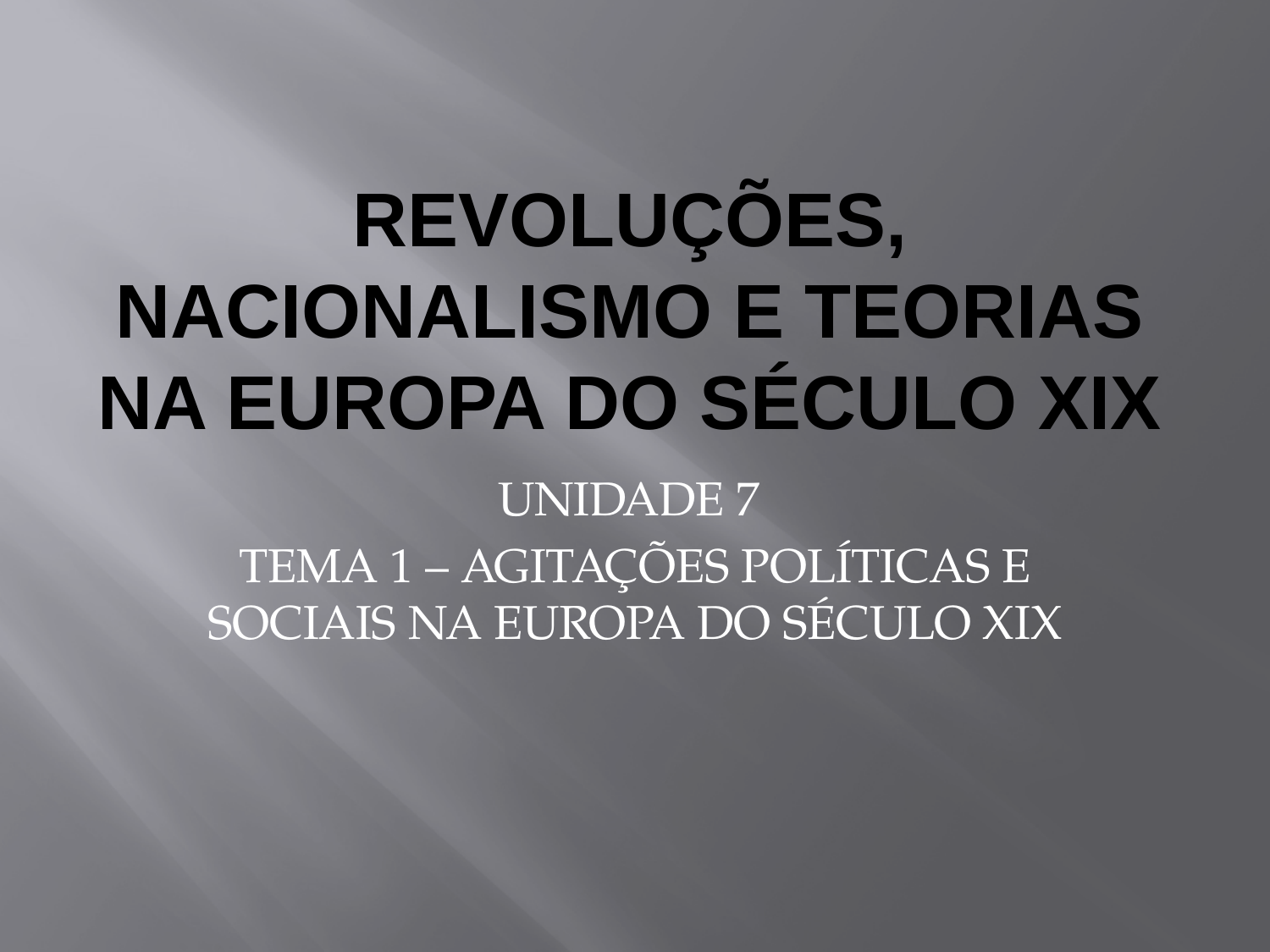

# Revoluções, nacionalismo e teorias na europa do século xix
UNIDADE 7
TEMA 1 – AGITAÇÕES POLÍTICAS E SOCIAIS NA EUROPA DO SÉCULO XIX